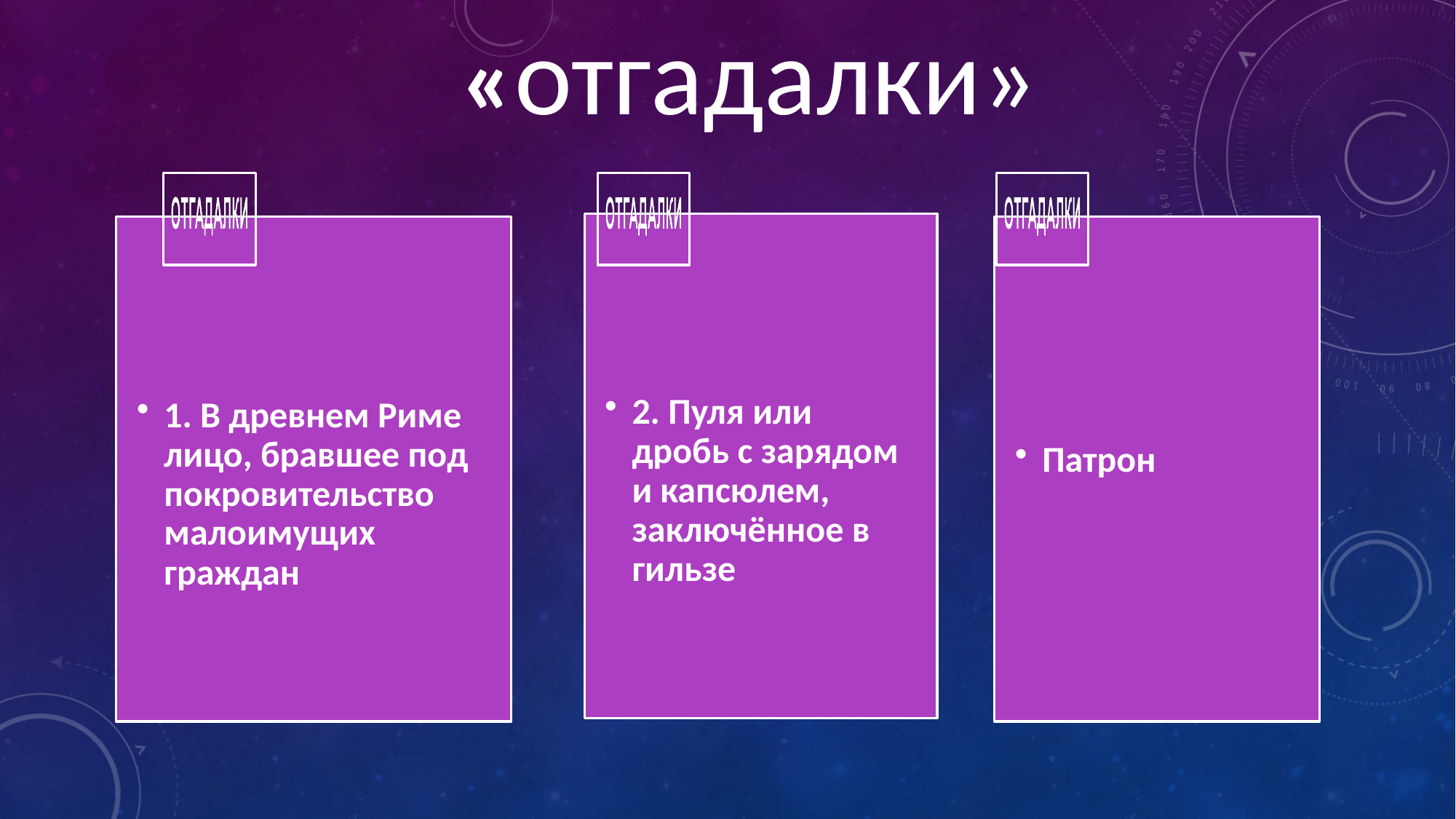

«отгадалки»

1. В древнем Риме лицо, бравшее под покровительство малоимущих граждан

2. Пуля или дробь с зарядом и капсюлем, заключённое в гильзе

Патрон